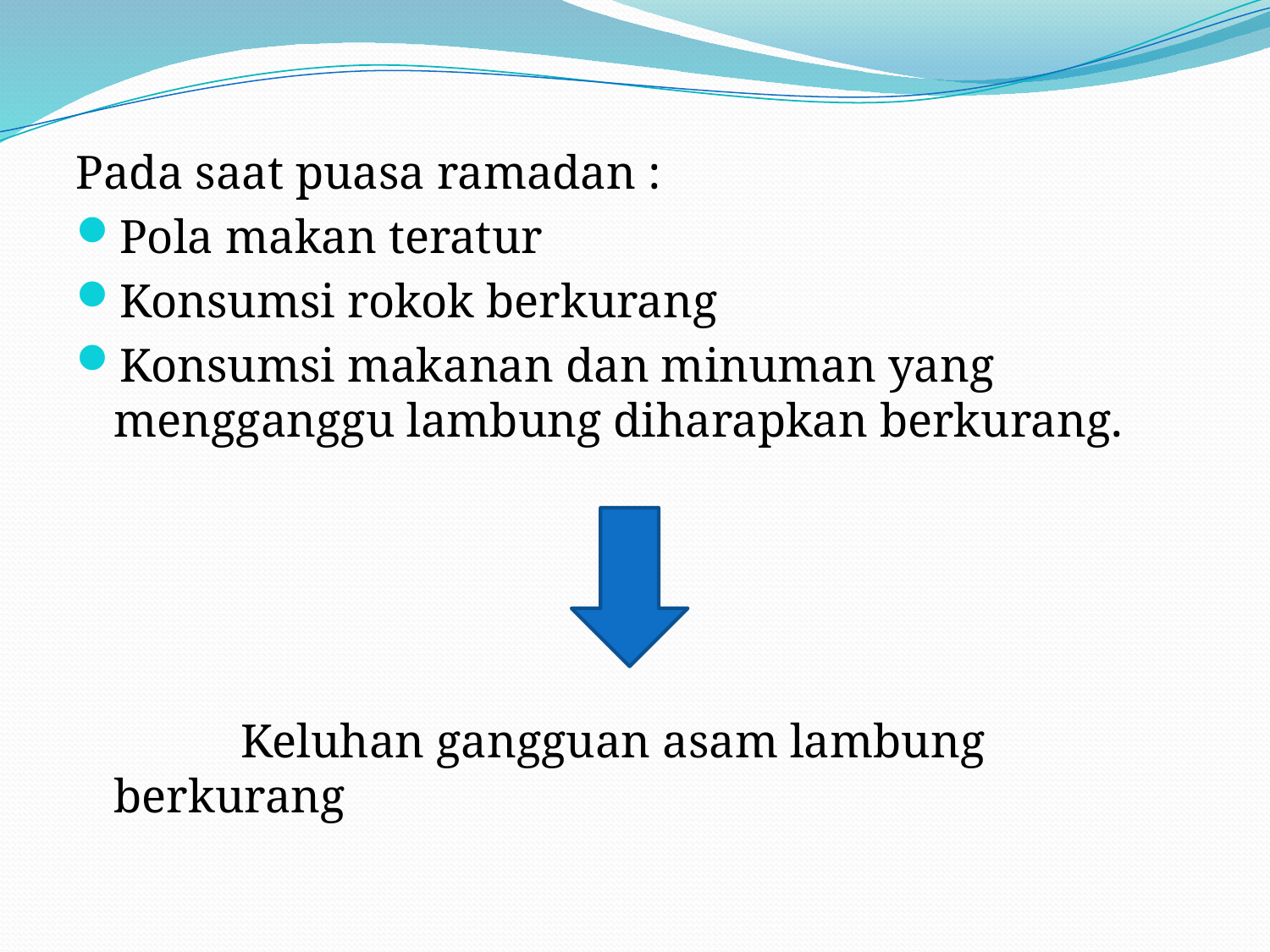

Pada saat puasa ramadan :
Pola makan teratur
Konsumsi rokok berkurang
Konsumsi makanan dan minuman yang mengganggu lambung diharapkan berkurang.

		Keluhan gangguan asam lambung berkurang